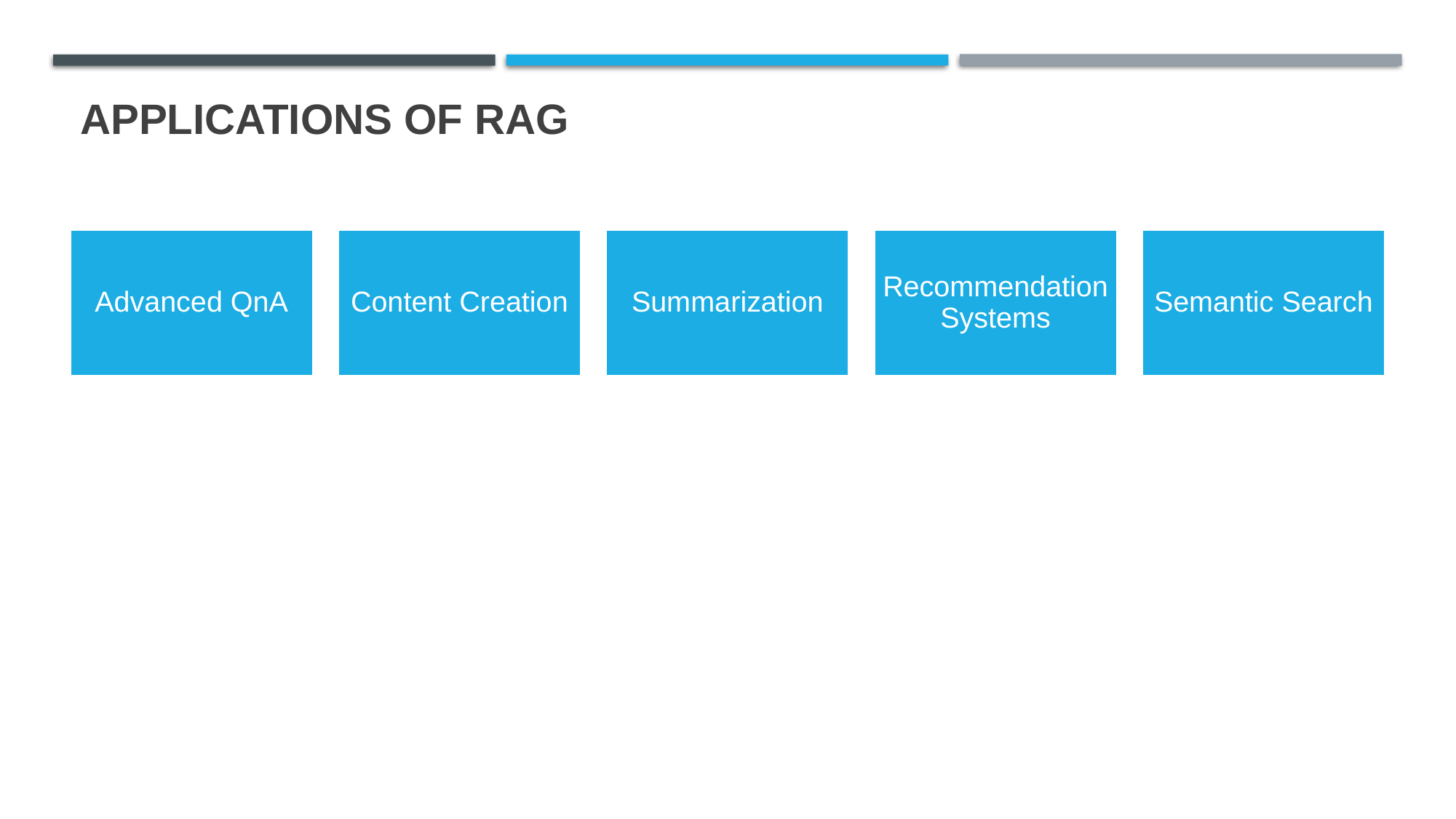

# Applications of RAG
Advanced QnA
Content Creation
Summarization
Recommendation Systems
Semantic Search